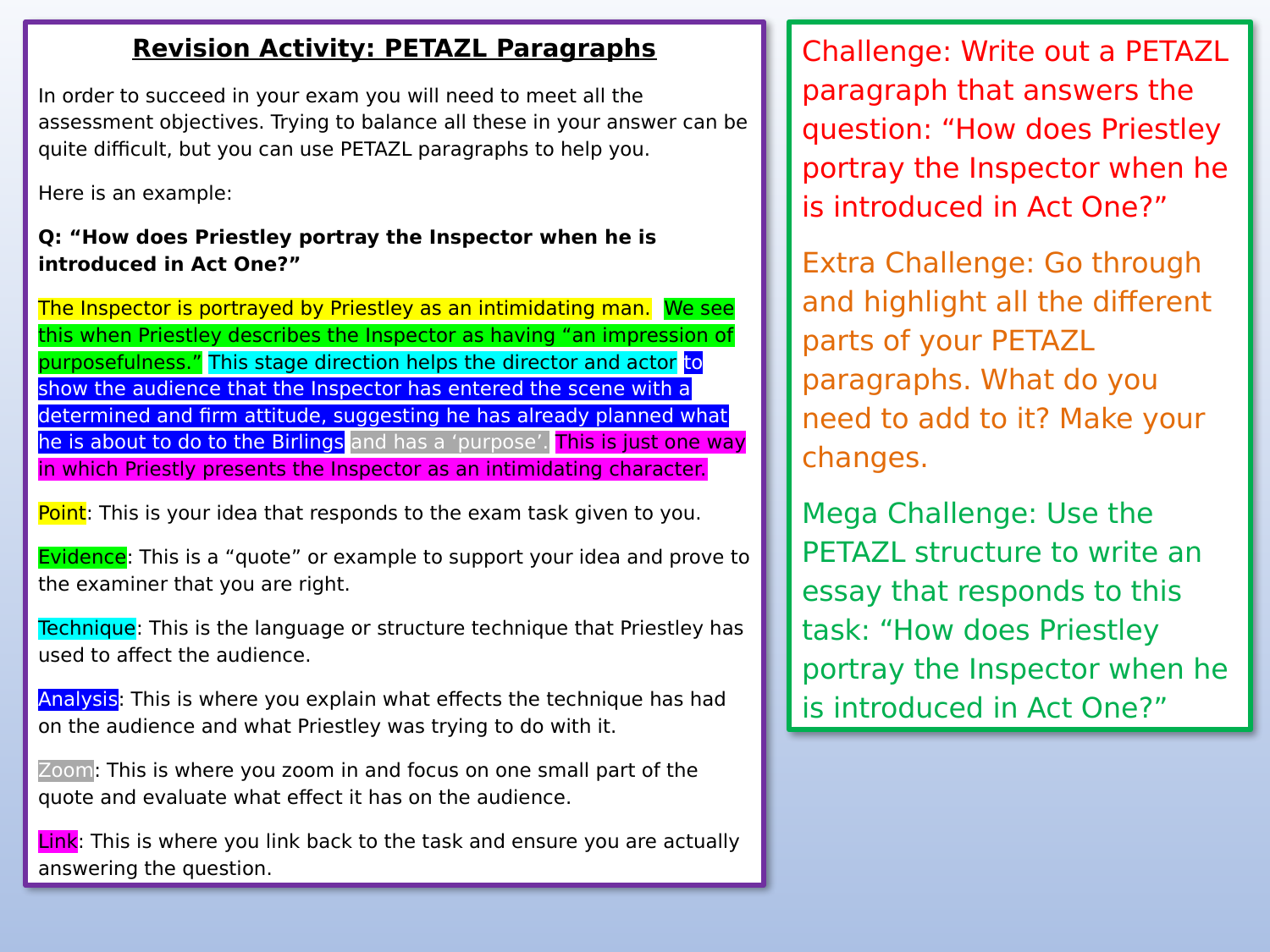

Revision Activity: PETAZL Paragraphs
In order to succeed in your exam you will need to meet all the assessment objectives. Trying to balance all these in your answer can be quite difficult, but you can use PETAZL paragraphs to help you.
Here is an example:
Q: “How does Priestley portray the Inspector when he is introduced in Act One?”
The Inspector is portrayed by Priestley as an intimidating man.  We see this when Priestley describes the Inspector as having “an impression of purposefulness.” This stage direction helps the director and actor to show the audience that the Inspector has entered the scene with a determined and firm attitude, suggesting he has already planned what he is about to do to the Birlings and has a ‘purpose’. This is just one way in which Priestly presents the Inspector as an intimidating character.
Point: This is your idea that responds to the exam task given to you.
Evidence: This is a “quote” or example to support your idea and prove to the examiner that you are right.
Technique: This is the language or structure technique that Priestley has used to affect the audience.
Analysis: This is where you explain what effects the technique has had on the audience and what Priestley was trying to do with it.
Zoom: This is where you zoom in and focus on one small part of the quote and evaluate what effect it has on the audience.
Link: This is where you link back to the task and ensure you are actually answering the question.
Challenge: Write out a PETAZL paragraph that answers the question: “How does Priestley portray the Inspector when he is introduced in Act One?”
Extra Challenge: Go through and highlight all the different parts of your PETAZL paragraphs. What do you need to add to it? Make your changes.
Mega Challenge: Use the PETAZL structure to write an essay that responds to this task: “How does Priestley portray the Inspector when he is introduced in Act One?”